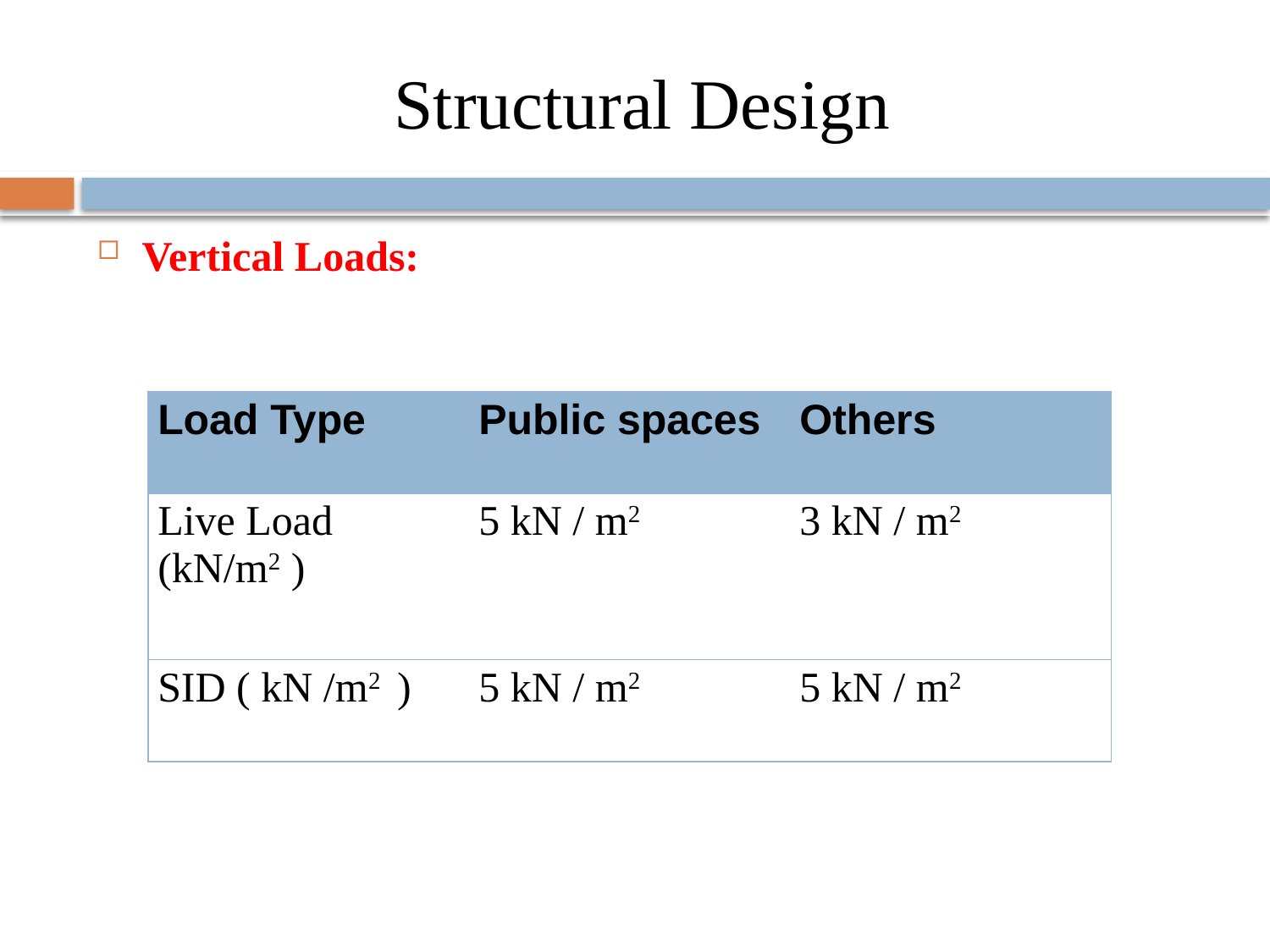

# Structural Design
Vertical Loads:

| Load Type | Public spaces | Others |
| --- | --- | --- |
| Live Load (kN/m2 ) | 5 kN / m2 | 3 kN / m2 |
| SID ( kN /m2 ) | 5 kN / m2 | 5 kN / m2 |